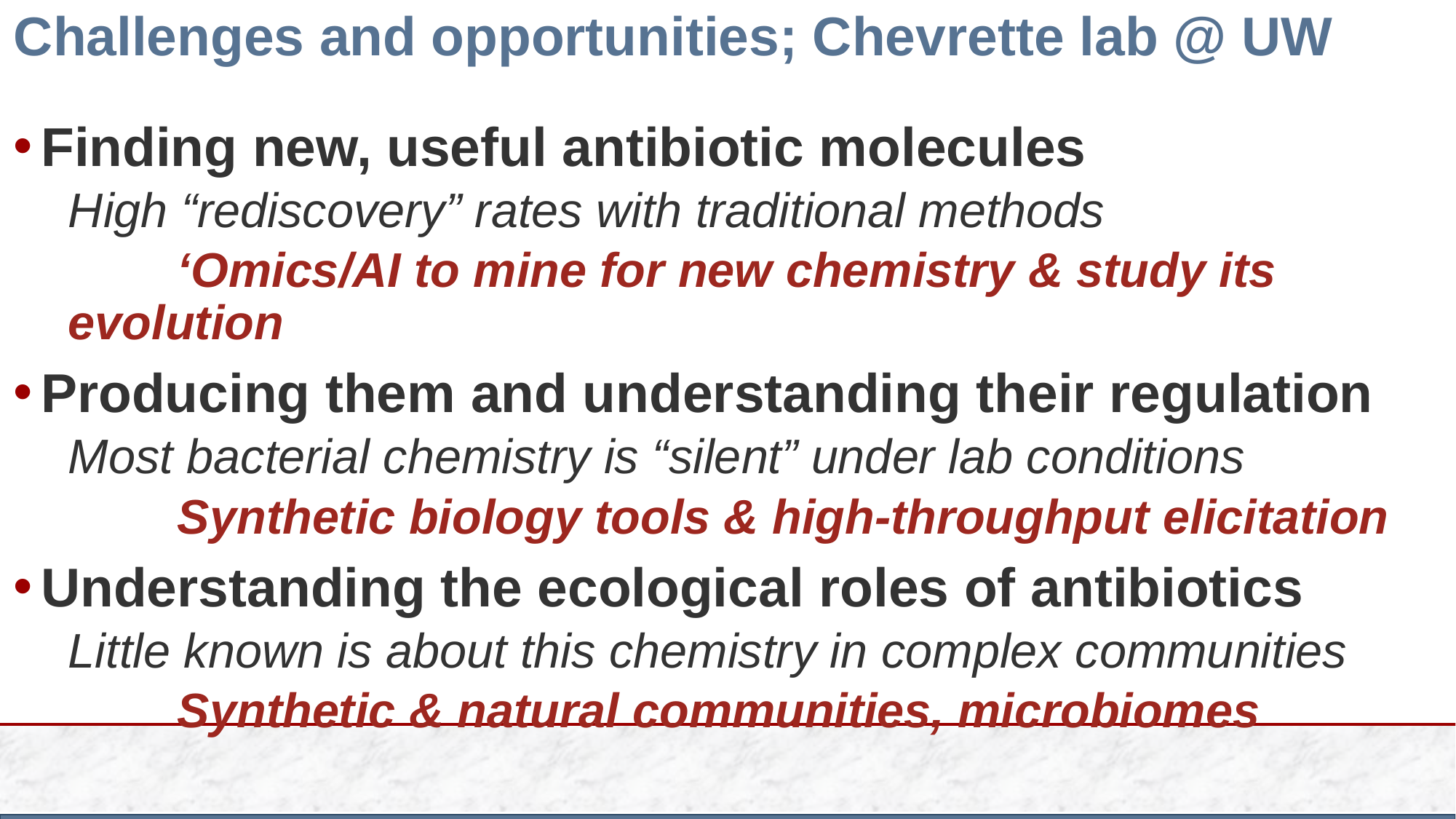

# Challenges and opportunities; Chevrette lab @ UW
Finding new, useful antibiotic molecules
High “rediscovery” rates with traditional methods
	‘Omics/AI to mine for new chemistry & study its evolution
Producing them and understanding their regulation
Most bacterial chemistry is “silent” under lab conditions
	Synthetic biology tools & high-throughput elicitation
Understanding the ecological roles of antibiotics
Little known is about this chemistry in complex communities
	Synthetic & natural communities, microbiomes